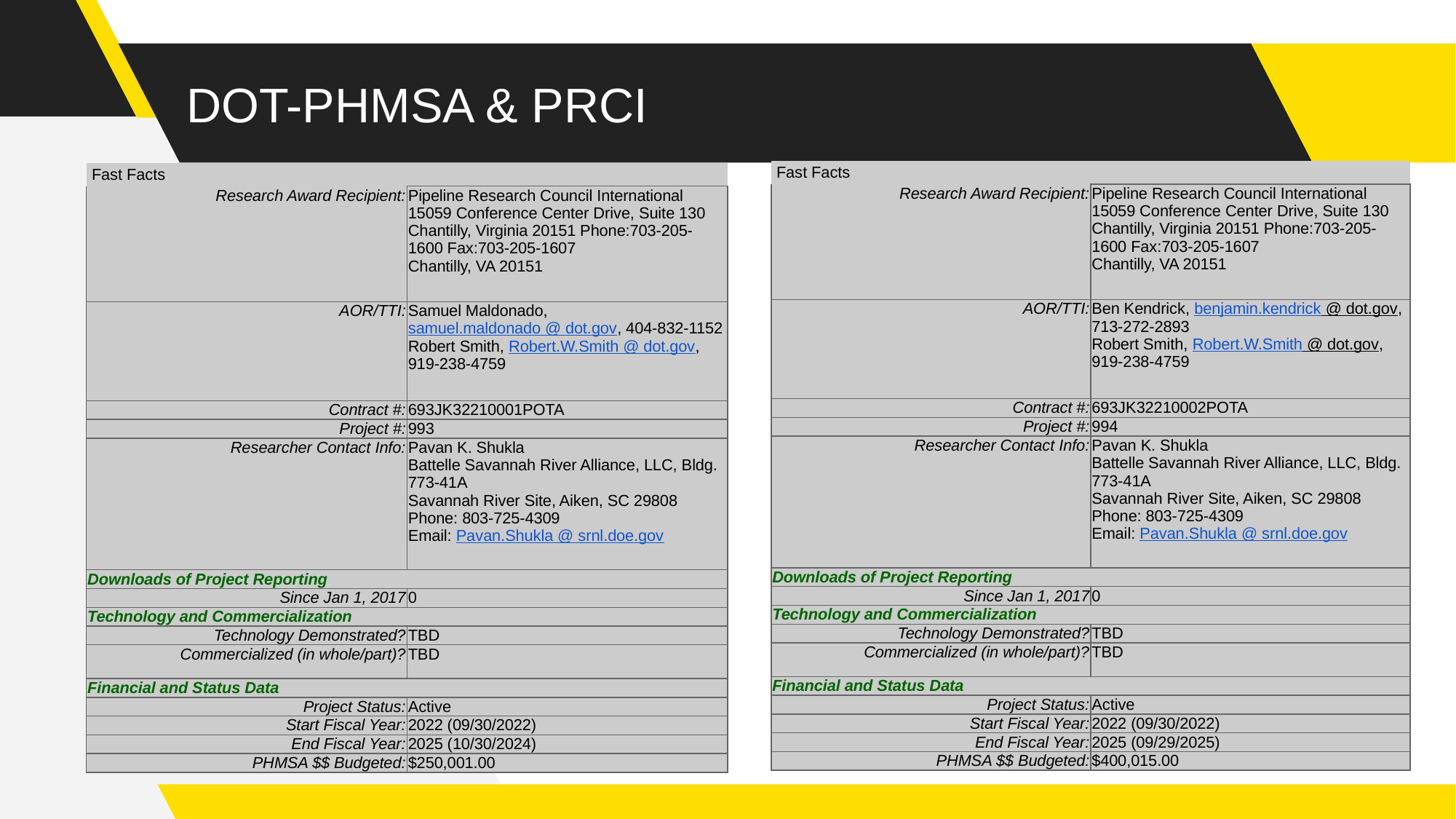

# DOT-PHMSA & PRCI
| Fast Facts |  |
| --- | --- |
| Research Award Recipient: | Pipeline Research Council International 15059 Conference Center Drive, Suite 130 Chantilly, Virginia 20151 Phone:703-205-1600 Fax:703-205-1607 Chantilly, VA 20151 |
| AOR/TTI: | Ben Kendrick, benjamin.kendrick @ dot.gov, 713-272-2893 Robert Smith, Robert.W.Smith @ dot.gov, 919-238-4759 |
| Contract #: | 693JK32210002POTA |
| Project #: | 994 |
| Researcher Contact Info: | Pavan K. Shukla Battelle Savannah River Alliance, LLC, Bldg. 773-41A Savannah River Site, Aiken, SC 29808 Phone: 803-725-4309 Email: Pavan.Shukla @ srnl.doe.gov |
| Downloads of Project Reporting |  |
| Since Jan 1, 2017 | 0 |
| Technology and Commercialization |  |
| Technology Demonstrated? | TBD |
| Commercialized (in whole/part)? | TBD |
| Financial and Status Data |  |
| Project Status: | Active |
| Start Fiscal Year: | 2022 (09/30/2022) |
| End Fiscal Year: | 2025 (09/29/2025) |
| PHMSA $$ Budgeted: | $400,015.00 |
| Fast Facts |  |
| --- | --- |
| Research Award Recipient: | Pipeline Research Council International 15059 Conference Center Drive, Suite 130 Chantilly, Virginia 20151 Phone:703-205-1600 Fax:703-205-1607 Chantilly, VA 20151 |
| AOR/TTI: | Samuel Maldonado, samuel.maldonado @ dot.gov, 404-832-1152 Robert Smith, Robert.W.Smith @ dot.gov, 919-238-4759 |
| Contract #: | 693JK32210001POTA |
| Project #: | 993 |
| Researcher Contact Info: | Pavan K. Shukla Battelle Savannah River Alliance, LLC, Bldg. 773-41A Savannah River Site, Aiken, SC 29808 Phone: 803-725-4309 Email: Pavan.Shukla @ srnl.doe.gov |
| Downloads of Project Reporting |  |
| Since Jan 1, 2017 | 0 |
| Technology and Commercialization |  |
| Technology Demonstrated? | TBD |
| Commercialized (in whole/part)? | TBD |
| Financial and Status Data |  |
| Project Status: | Active |
| Start Fiscal Year: | 2022 (09/30/2022) |
| End Fiscal Year: | 2025 (10/30/2024) |
| PHMSA $$ Budgeted: | $250,001.00 |